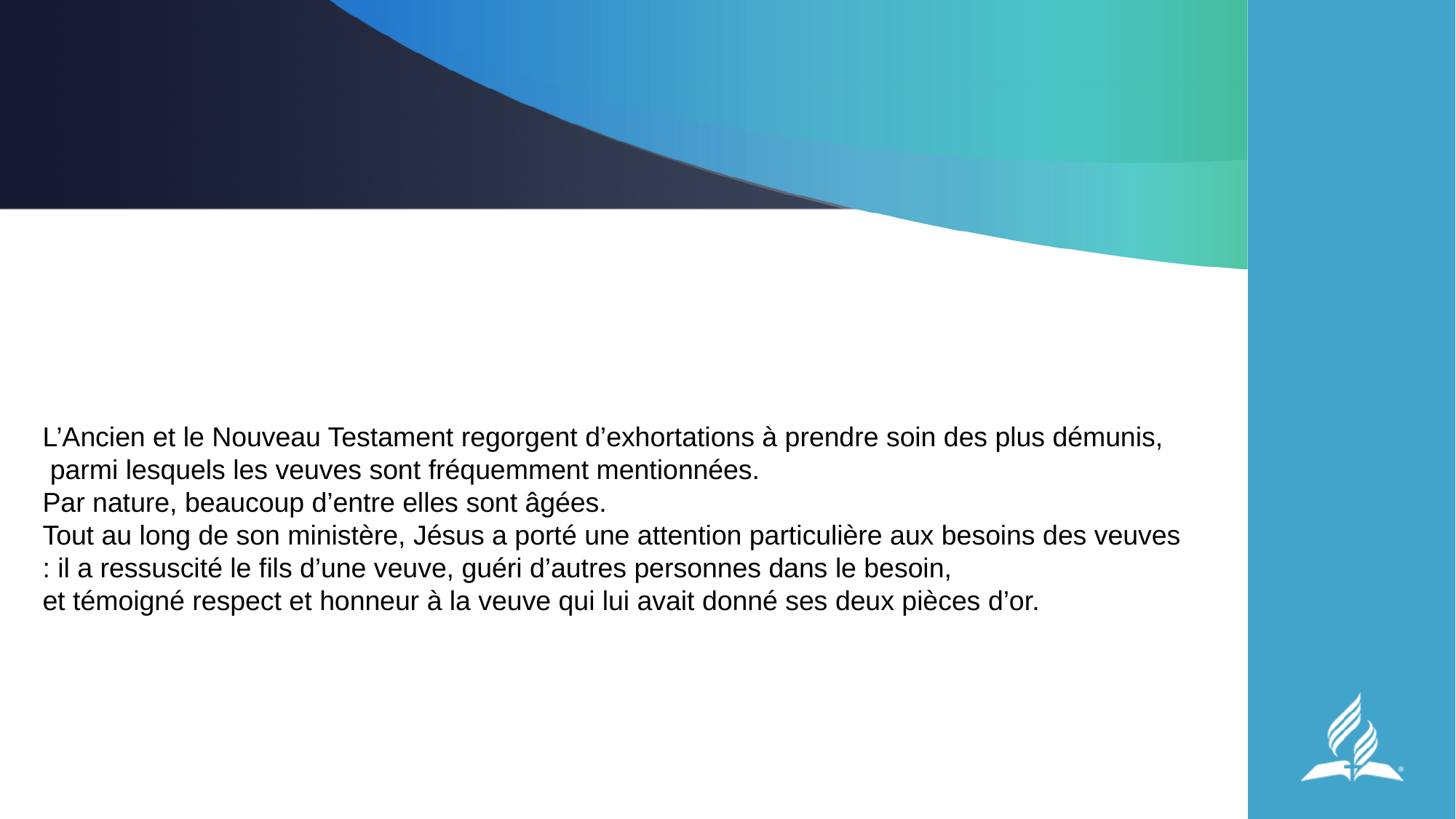

#
L’Ancien et le Nouveau Testament regorgent d’exhortations à prendre soin des plus démunis,
 parmi lesquels les veuves sont fréquemment mentionnées.
Par nature, beaucoup d’entre elles sont âgées.
Tout au long de son ministère, Jésus a porté une attention particulière aux besoins des veuves
: il a ressuscité le fils d’une veuve, guéri d’autres personnes dans le besoin,
et témoigné respect et honneur à la veuve qui lui avait donné ses deux pièces d’or.